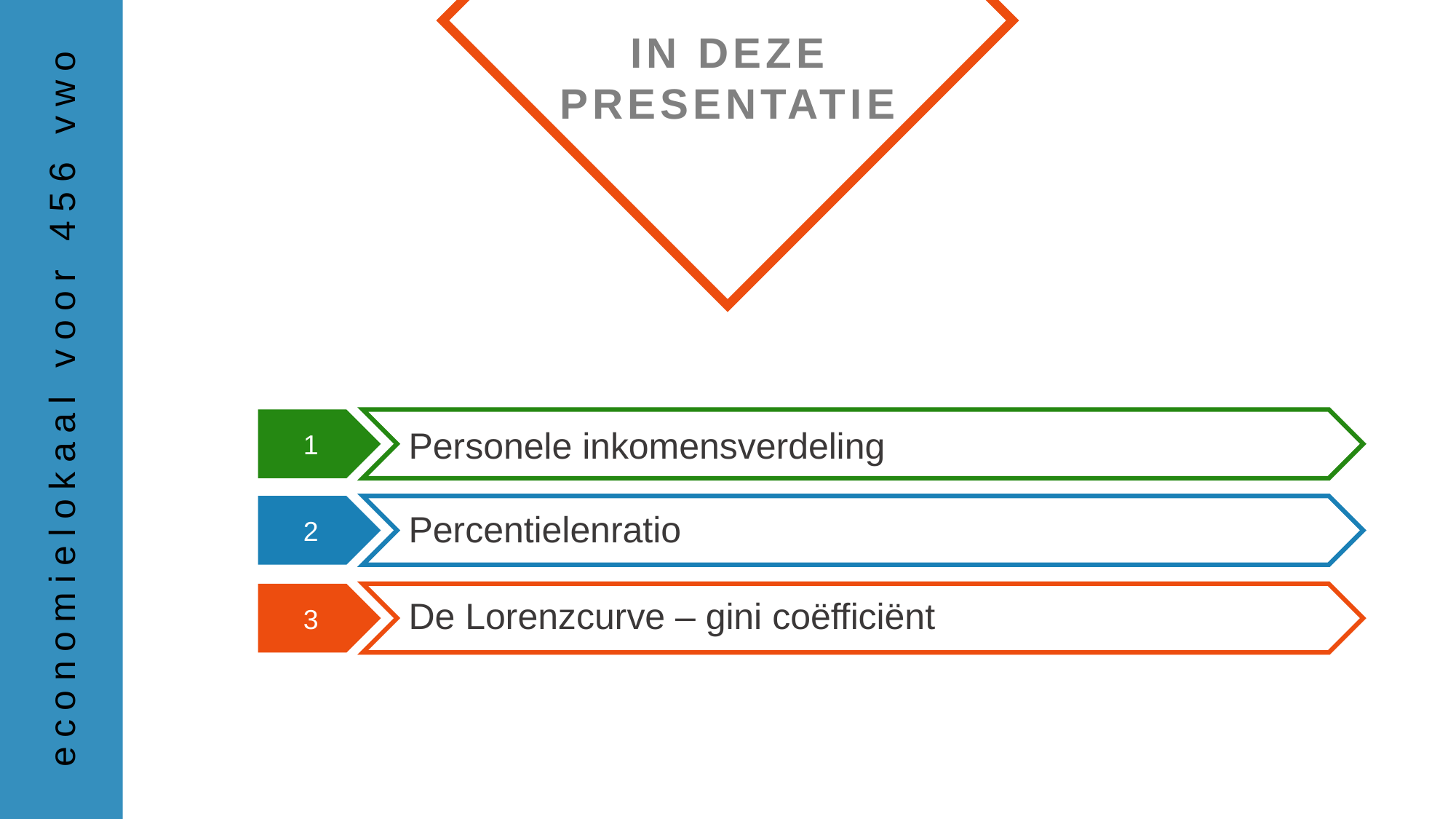

Personele inkomensverdeling
Percentielenratio
De Lorenzcurve – gini coëfficiënt